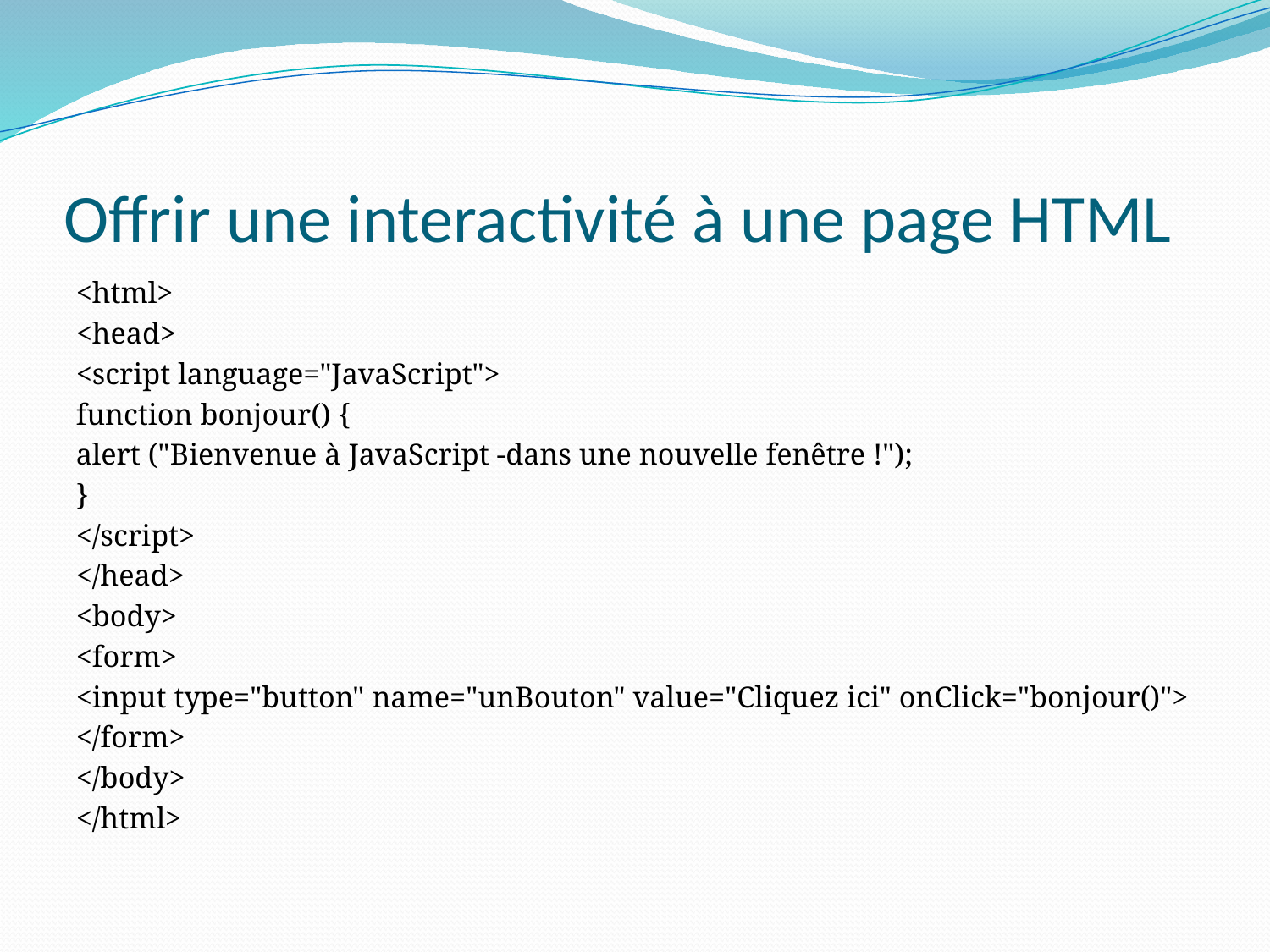

# Offrir une interactivité à une page HTML
<html>
<head>
<script language="JavaScript">
function bonjour() {
alert ("Bienvenue à JavaScript -dans une nouvelle fenêtre !");
}
</script>
</head>
<body>
<form>
<input type="button" name="unBouton" value="Cliquez ici" onClick="bonjour()">
</form>
</body>
</html>